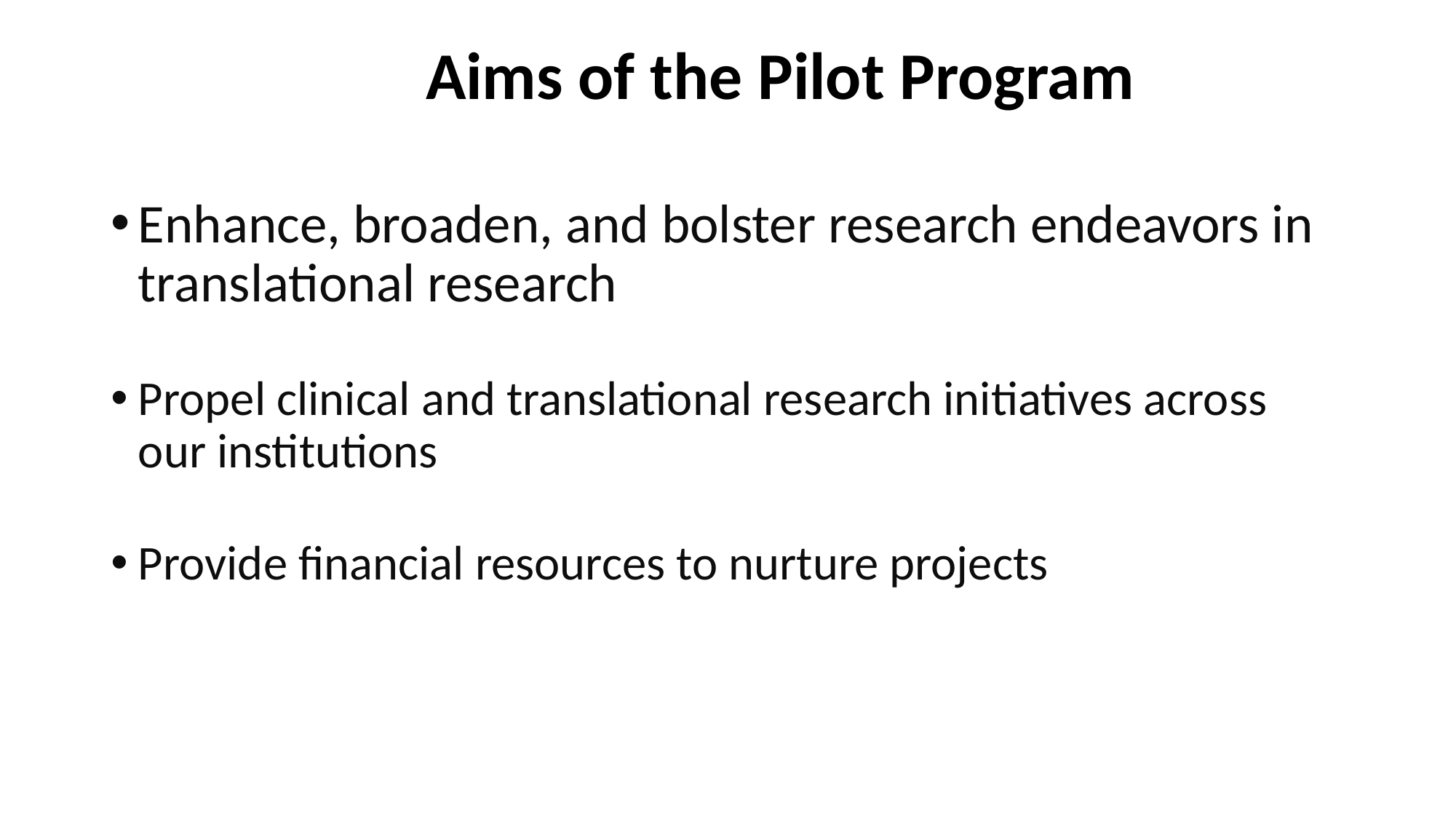

# Aims of the Pilot Program
Enhance, broaden, and bolster research endeavors in translational research

Propel clinical and translational research initiatives across our institutions

Provide financial resources to nurture projects